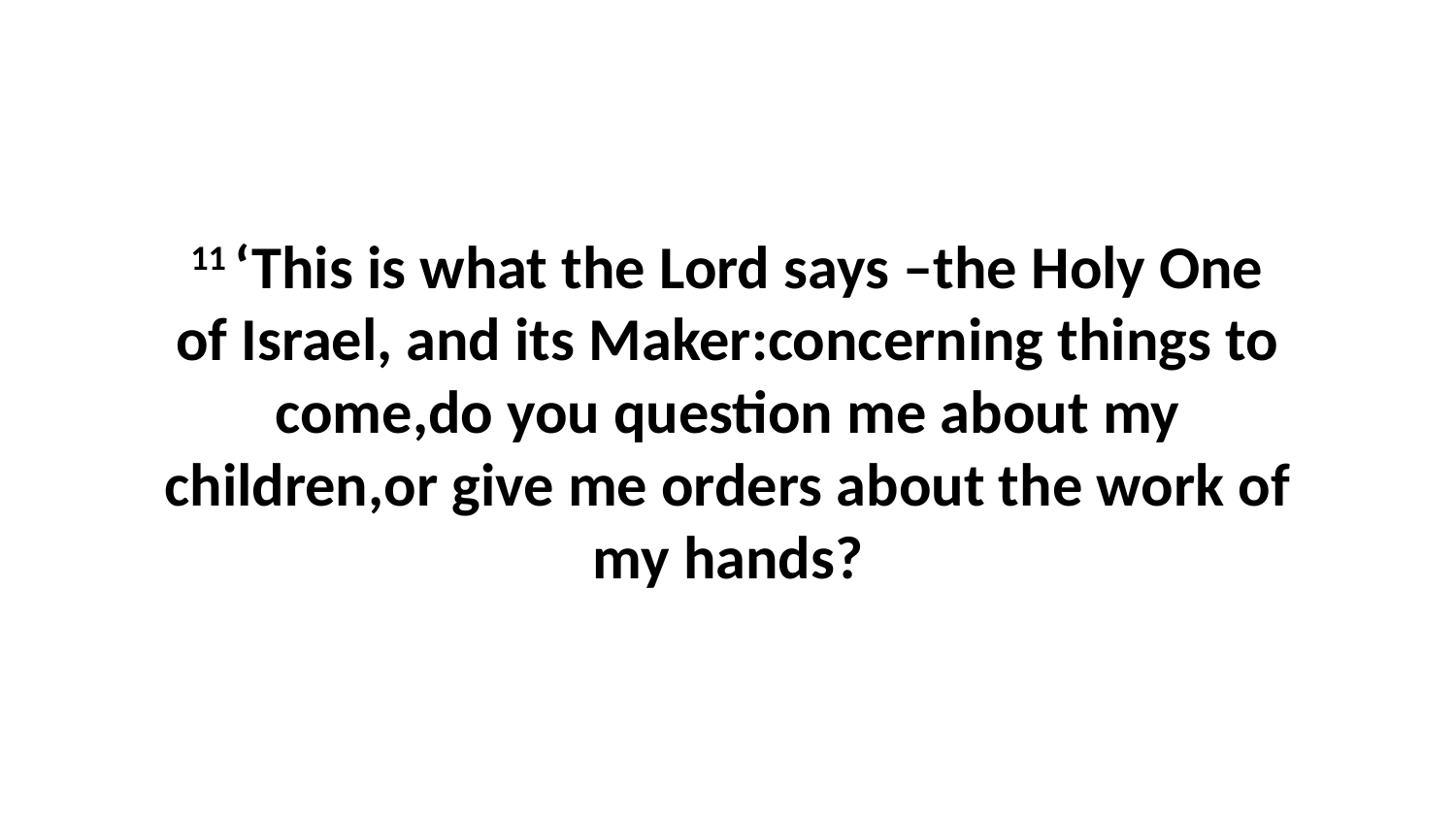

11 ‘This is what the Lord says –the Holy One of Israel, and its Maker:concerning things to come,do you question me about my children,or give me orders about the work of my hands?